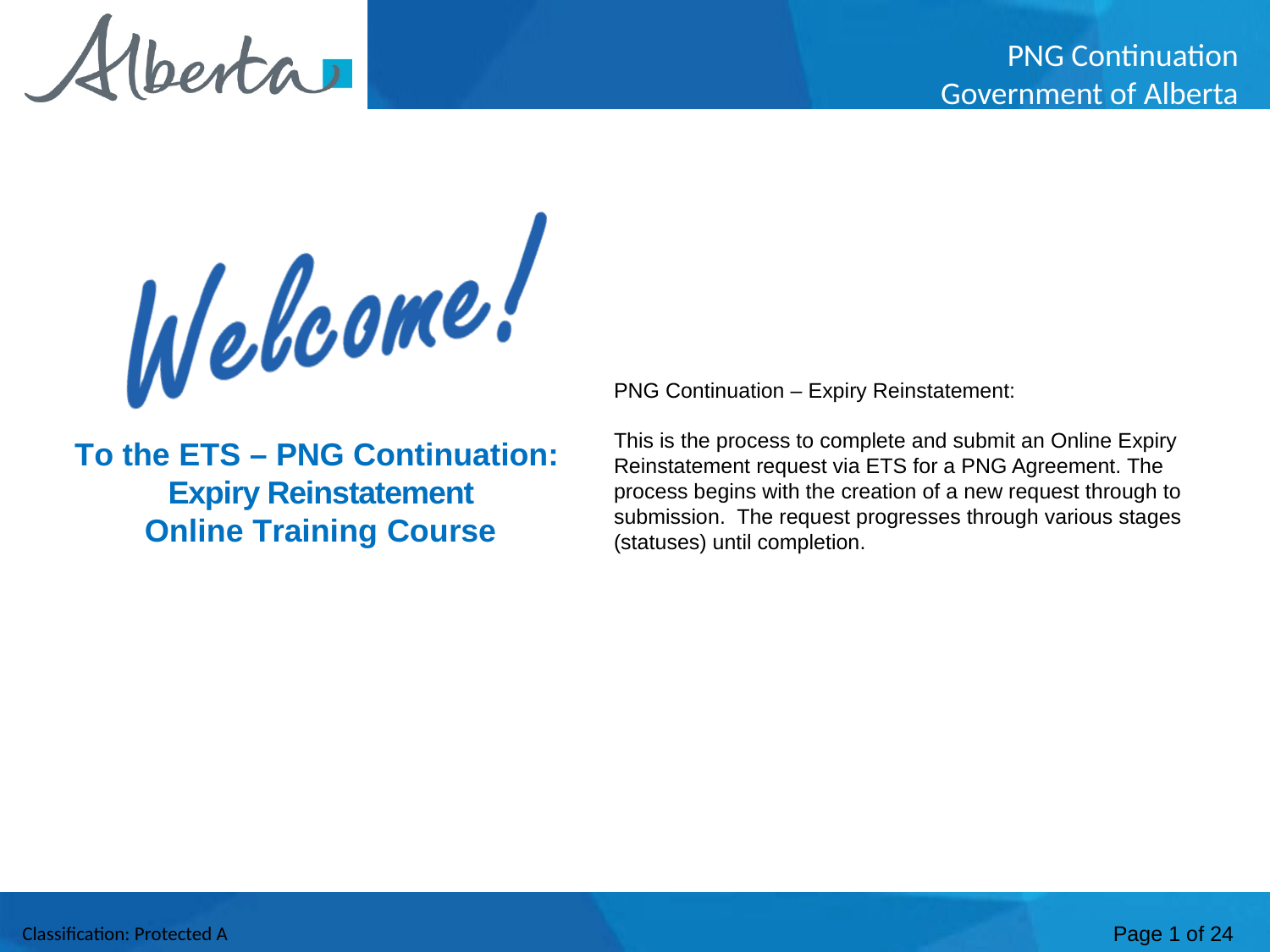

Welcome

PNG Continuation – Expiry Reinstatement:

This is the process to complete and submit an Online Expiry Reinstatement request via ETS for a PNG Agreement. The process begins with the creation of a new request through to submission.  The request progresses through various stages (statuses) until completion.

To the ETS – PNG Continuation:
Expiry Reinstatement
Online Training Course